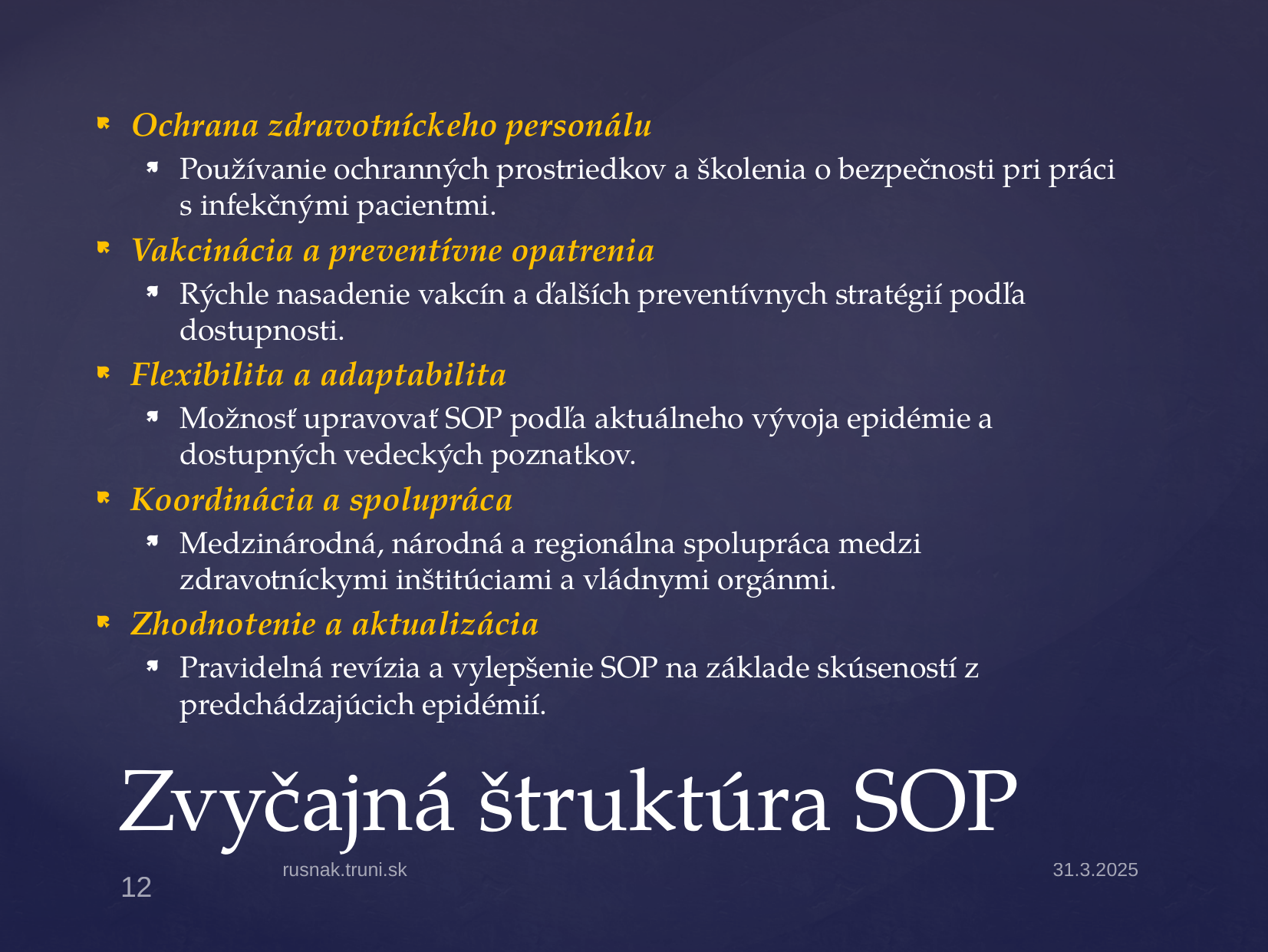

Ochrana zdravotníckeho personálu
Používanie ochranných prostriedkov a školenia o bezpečnosti pri práci s infekčnými pacientmi.
Vakcinácia a preventívne opatrenia
Rýchle nasadenie vakcín a ďalších preventívnych stratégií podľa dostupnosti.
Flexibilita a adaptabilita
Možnosť upravovať SOP podľa aktuálneho vývoja epidémie a dostupných vedeckých poznatkov.
Koordinácia a spolupráca
Medzinárodná, národná a regionálna spolupráca medzi zdravotníckymi inštitúciami a vládnymi orgánmi.
Zhodnotenie a aktualizácia
Pravidelná revízia a vylepšenie SOP na základe skúseností z predchádzajúcich epidémií.
# Zvyčajná štruktúra SOP
rusnak.truni.sk
31.3.2025
12